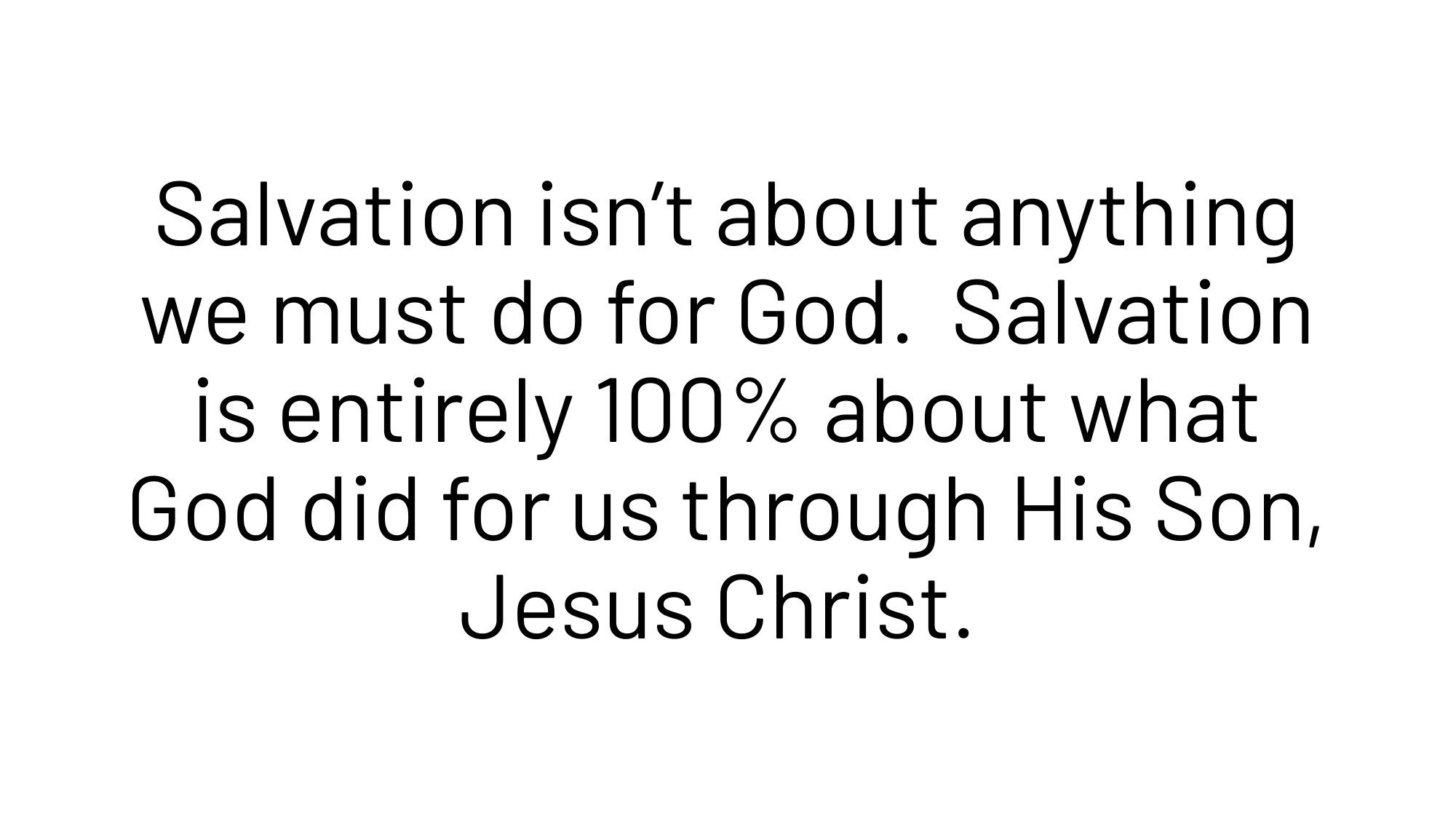

Salvation isn’t about anything we must do for God.  Salvation is entirely 100% about what God did for us through His Son, Jesus Christ.